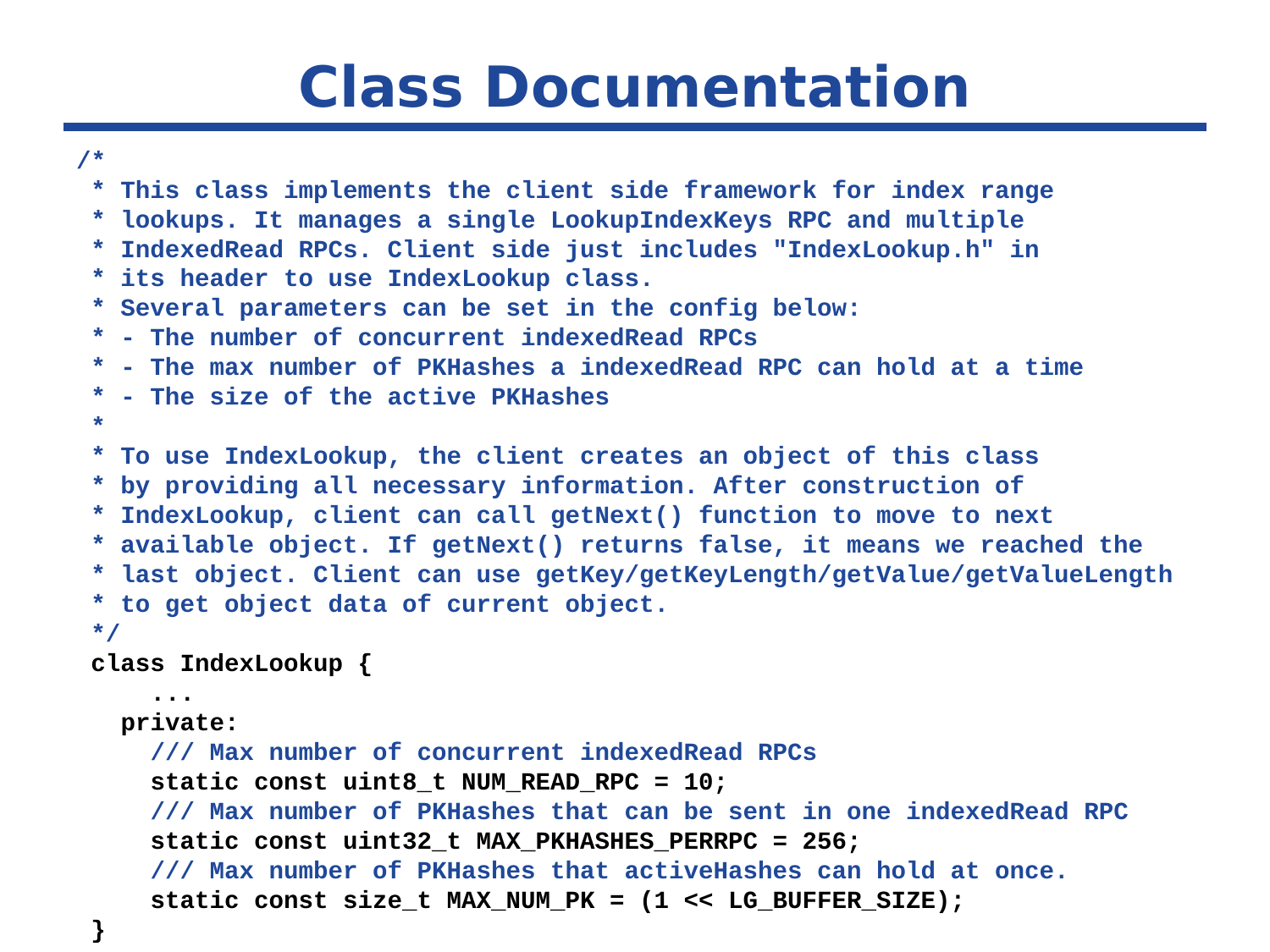

# Class Documentation
/*
 * This class implements the client side framework for index range
 * lookups. It manages a single LookupIndexKeys RPC and multiple
 * IndexedRead RPCs. Client side just includes "IndexLookup.h" in
 * its header to use IndexLookup class.
 * Several parameters can be set in the config below:
 * - The number of concurrent indexedRead RPCs
 * - The max number of PKHashes a indexedRead RPC can hold at a time
 * - The size of the active PKHashes
 *
 * To use IndexLookup, the client creates an object of this class
 * by providing all necessary information. After construction of
 * IndexLookup, client can call getNext() function to move to next
 * available object. If getNext() returns false, it means we reached the
 * last object. Client can use getKey/getKeyLength/getValue/getValueLength
 * to get object data of current object.
 */
 class IndexLookup {
     ...
   private:
     /// Max number of concurrent indexedRead RPCs
     static const uint8_t NUM_READ_RPC = 10;
     /// Max number of PKHashes that can be sent in one indexedRead RPC
     static const uint32_t MAX_PKHASHES_PERRPC = 256;
     /// Max number of PKHashes that activeHashes can hold at once.
     static const size_t MAX_NUM_PK = (1 << LG_BUFFER_SIZE);
 }
CS 190 Lecture Notes: Comments
Slide 4